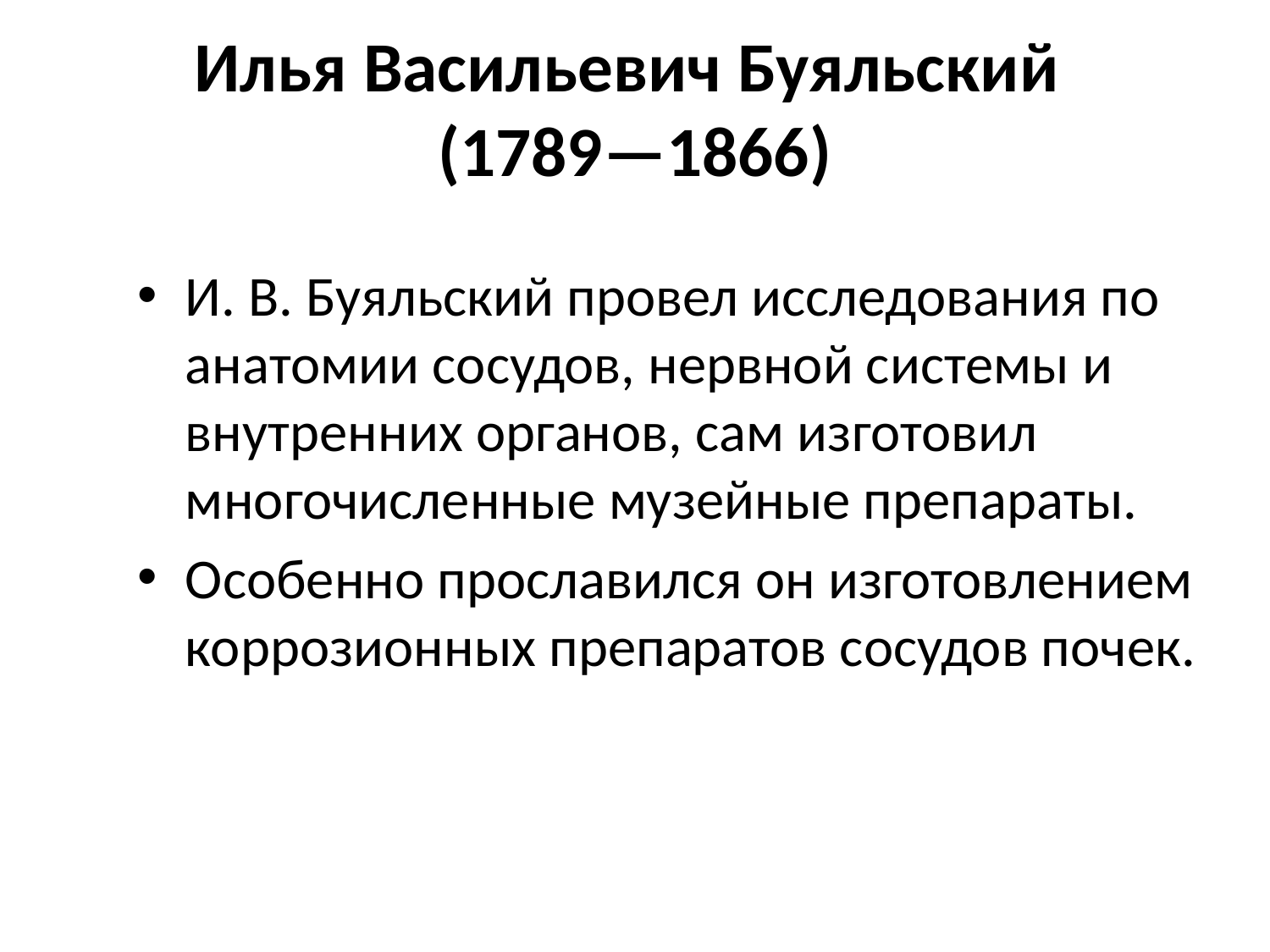

Илья Васильевич Буяльский
(1789—1866)
И. В. Буяльский провел исследования по анатомии сосудов, нервной системы и внутренних органов, сам изготовил многочисленные музейные препараты.
Особенно прославился он изготовлением коррозионных препаратов сосудов почек.